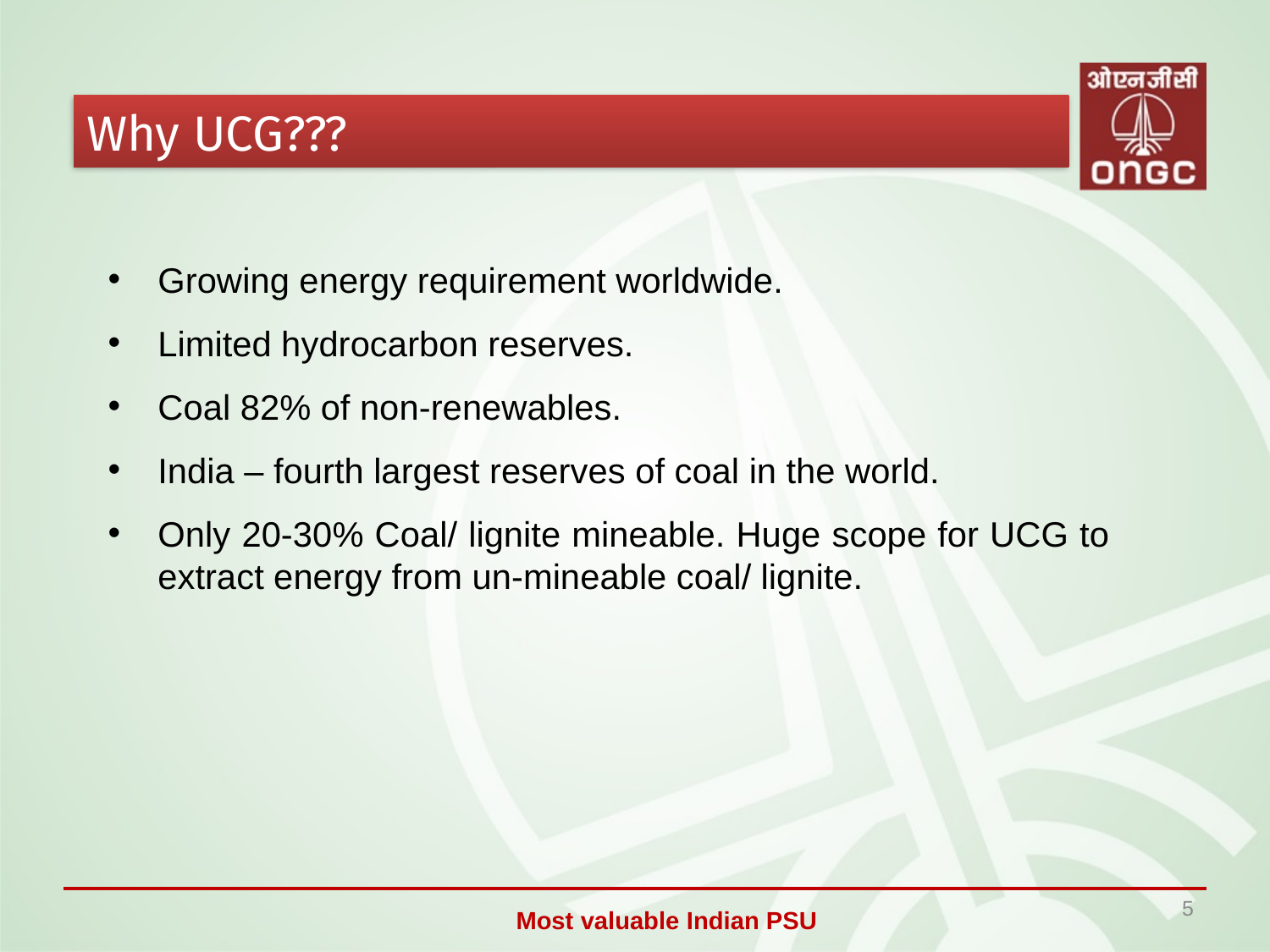

Why UCG???
Growing energy requirement worldwide.
Limited hydrocarbon reserves.
Coal 82% of non-renewables.
India – fourth largest reserves of coal in the world.
Only 20-30% Coal/ lignite mineable. Huge scope for UCG to extract energy from un-mineable coal/ lignite.
5
Most valuable Indian PSU